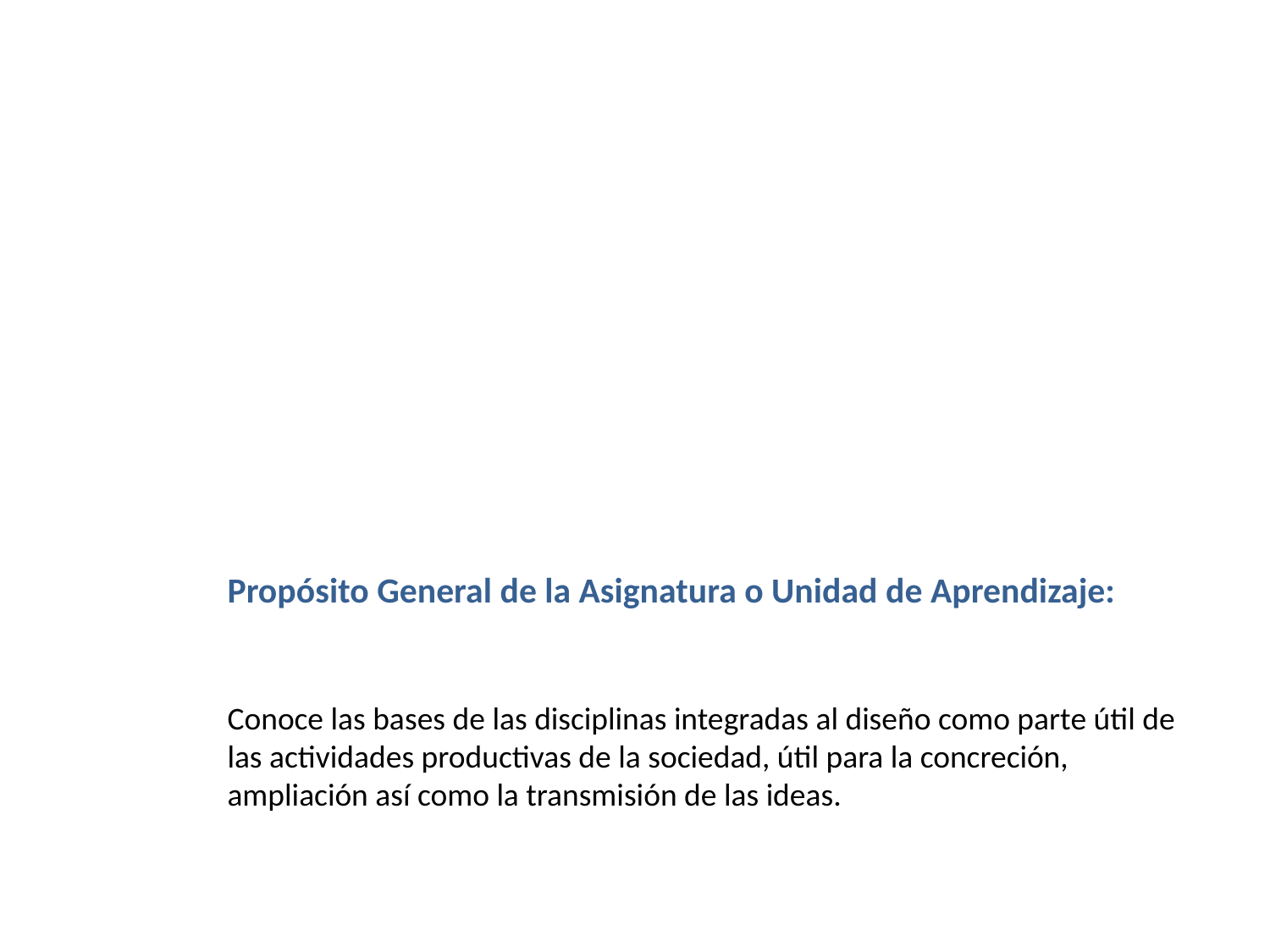

Propósito General de la Asignatura o Unidad de Aprendizaje:

Conoce las bases de las disciplinas integradas al diseño como parte útil de las actividades productivas de la sociedad, útil para la concreción, ampliación así como la transmisión de las ideas.